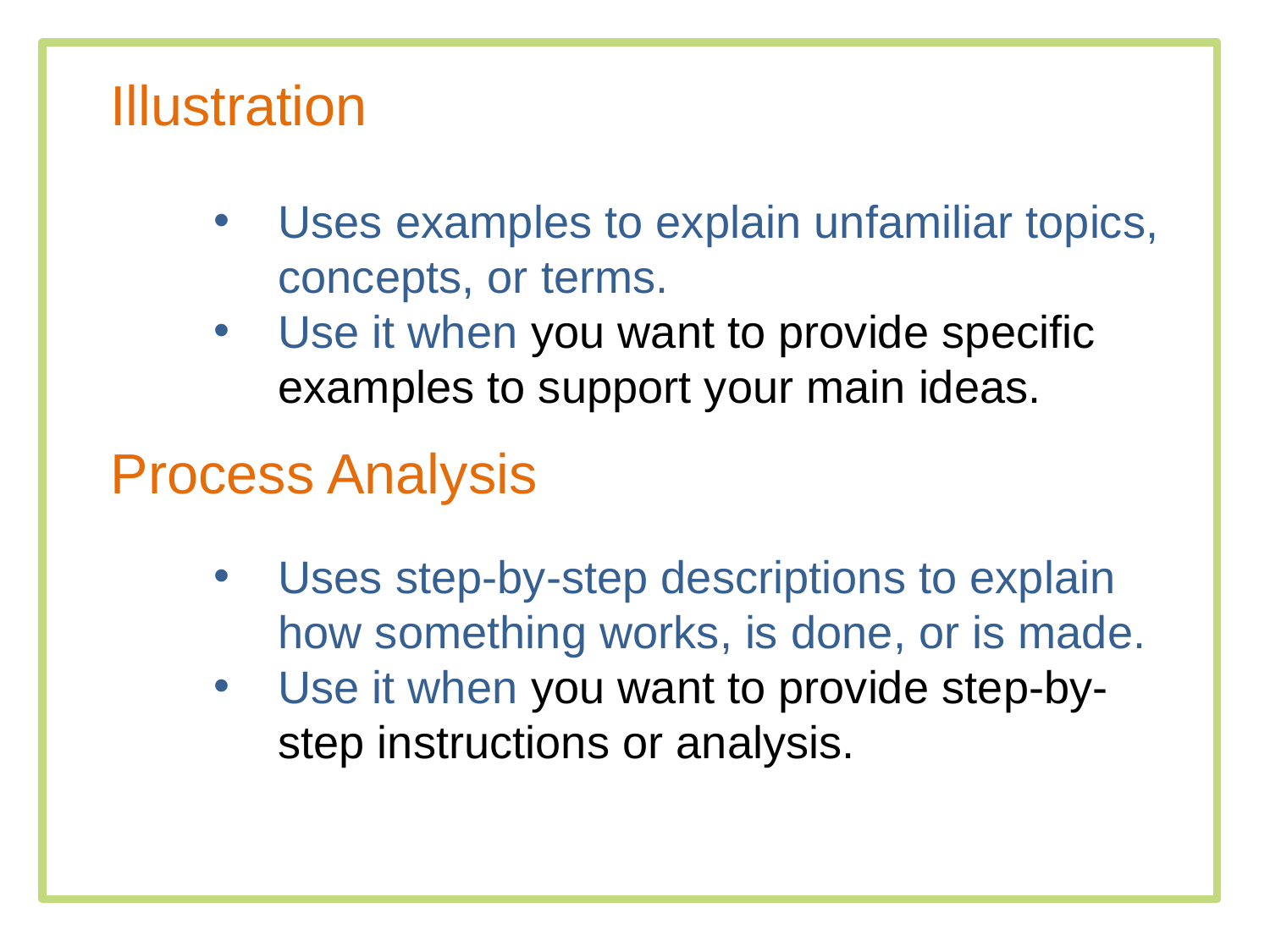

Illustration

Uses examples to explain unfamiliar topics, concepts, or terms.
Use it when you want to provide specific examples to support your main ideas.

Process Analysis

Uses step-by-step descriptions to explain how something works, is done, or is made.
Use it when you want to provide step-by-step instructions or analysis.